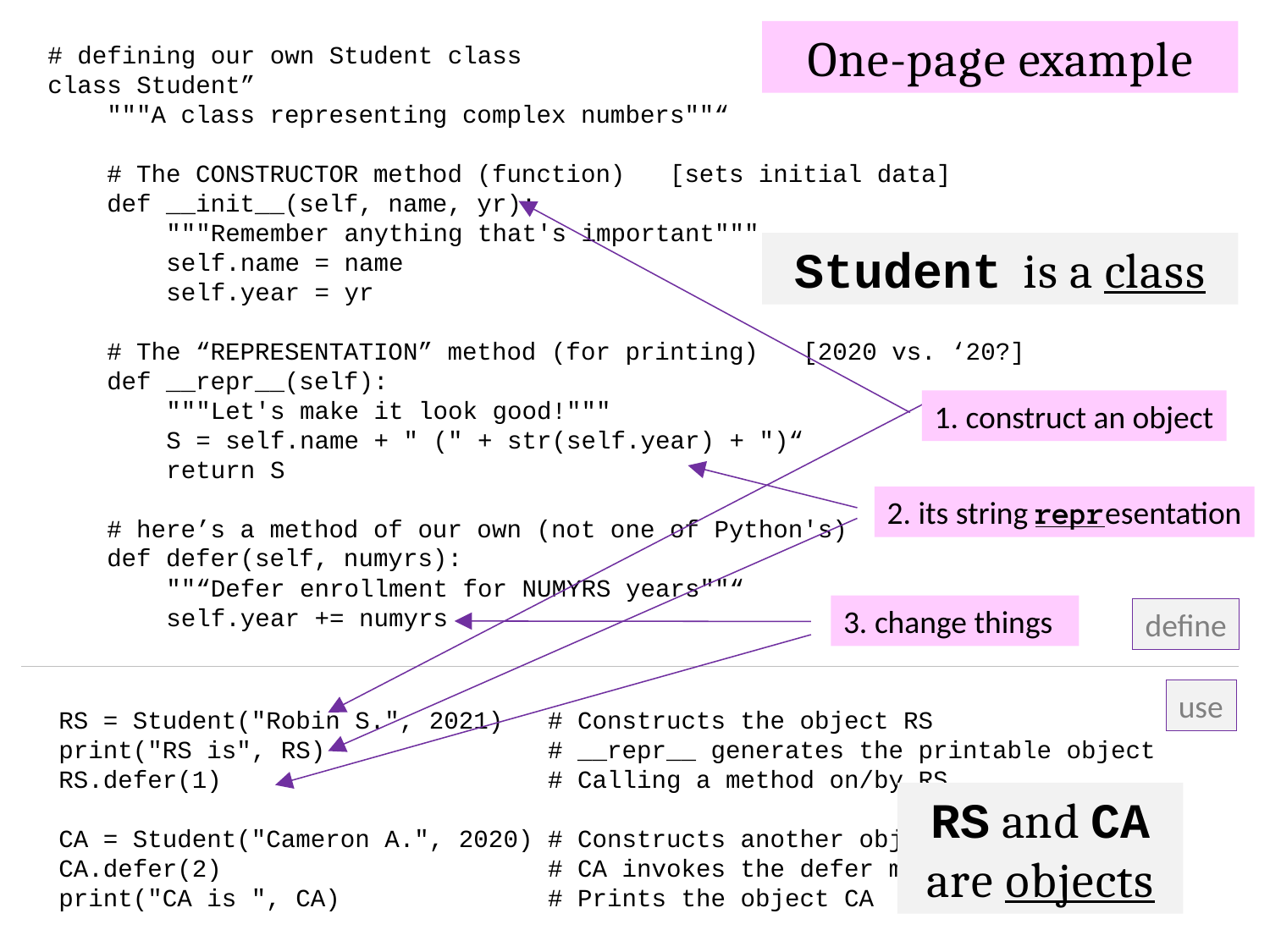

One-page example
# defining our own Student class
class Student”
    """A class representing complex numbers""“

    # The CONSTRUCTOR method (function)   [sets initial data]
    def __init__(self, name, yr):
        """Remember anything that's important"""
        self.name = name
        self.year = yr

    # The “REPRESENTATION” method (for printing)   [2020 vs. ‘20?]
    def __repr__(self):
        """Let's make it look good!"""
        S = self.name + " (" + str(self.year) + ")“
        return S

    # here’s a method of our own (not one of Python's)
    def defer(self, numyrs):
        ""“Defer enrollment for NUMYRS years""“
        self.year += numyrs
Student  is a class
1. construct an object
2. its string representation
3. change things
define
use
RS = Student("Robin S.", 2021)   # Constructs the object RS
print("RS is", RS)               # __repr__ generates the printable object
RS.defer(1)                      # Calling a method on/by RS

CA = Student("Cameron A.", 2020) # Constructs another object, CA
CA.defer(2)                      # CA invokes the defer method
print("CA is ", CA)              # Prints the object CA
RS and CA are objects